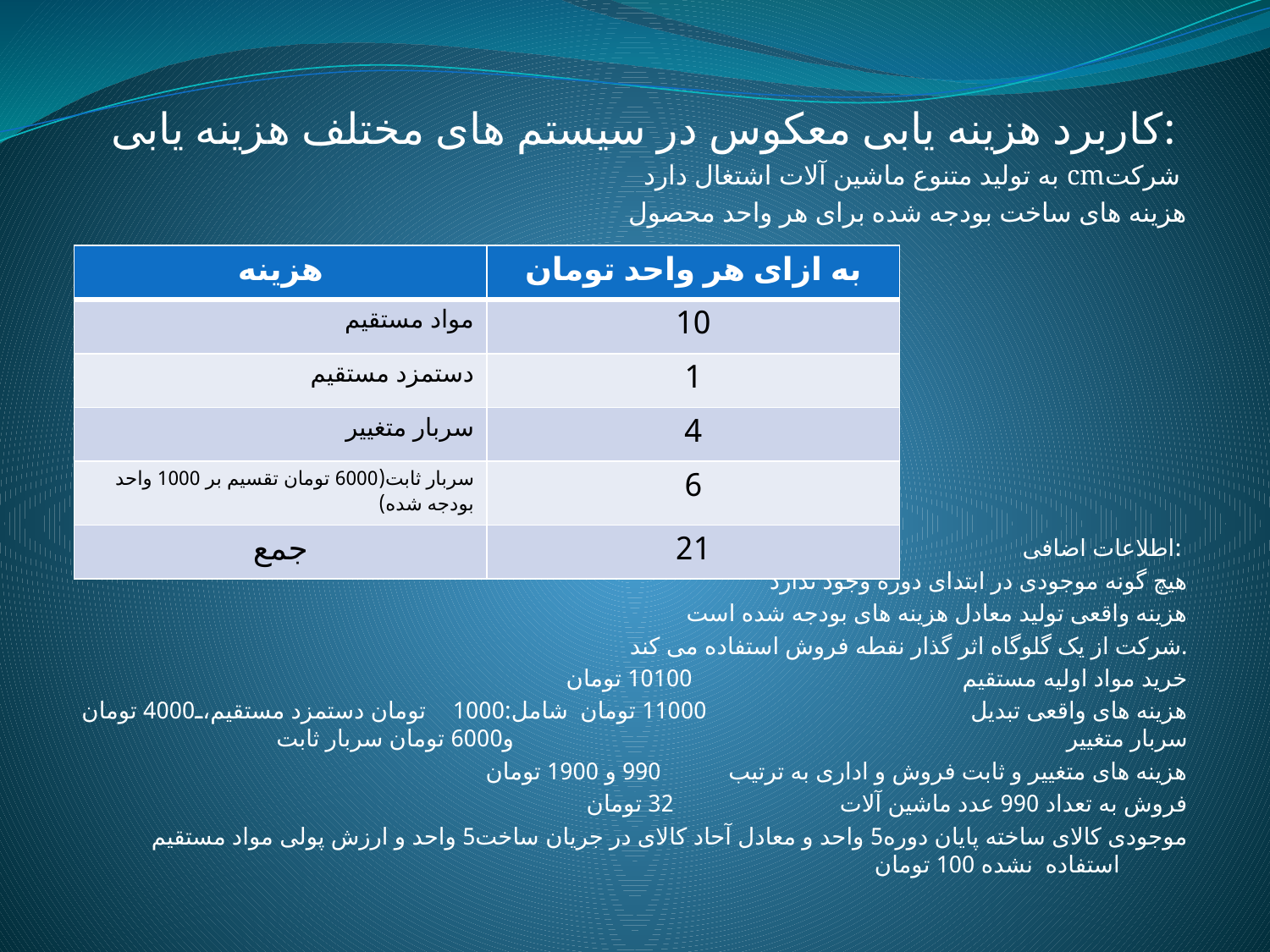

کاربرد هزینه یابی معکوس در سیستم های مختلف هزینه یابی:
  به تولید متنوع ماشین آلات اشتغال دارد cmشرکت
هزینه های ساخت بودجه شده برای هر واحد محصول

اطلاعات اضافی:
هیچ گونه موجودی در ابتدای دوره وجود ندارد
هزینه واقعی تولید معادل هزینه های بودجه شده است
شرکت از یک گلوگاه اثر گذار نقطه فروش استفاده می کند.
خرید مواد اولیه مستقیم                                            10100 تومان
هزینه های واقعی تبدیل                                           11000 تومان  شامل:1000 تومان دستمزد مستقیم،4000 تومان سربار متغییر                                                                                          و6000 تومان سربار ثابت
هزینه های متغییر و ثابت فروش و اداری به ترتیب           990 و 1900 تومان
فروش به تعداد 990 عدد ماشین آلات                           32 تومان
موجودی کالای ساخته پایان دوره5 واحد و معادل آحاد کالای در جریان ساخت5 واحد و ارزش پولی مواد مستقیم استفاده  نشده 100 تومان
| هزینه | به ازای هر واحد تومان |
| --- | --- |
| مواد مستقیم | 10 |
| دستمزد مستقیم | 1 |
| سربار متغییر | 4 |
| سربار ثابت(6000 تومان تقسیم بر 1000 واحد بودجه شده) | 6 |
| جمع | 21 |